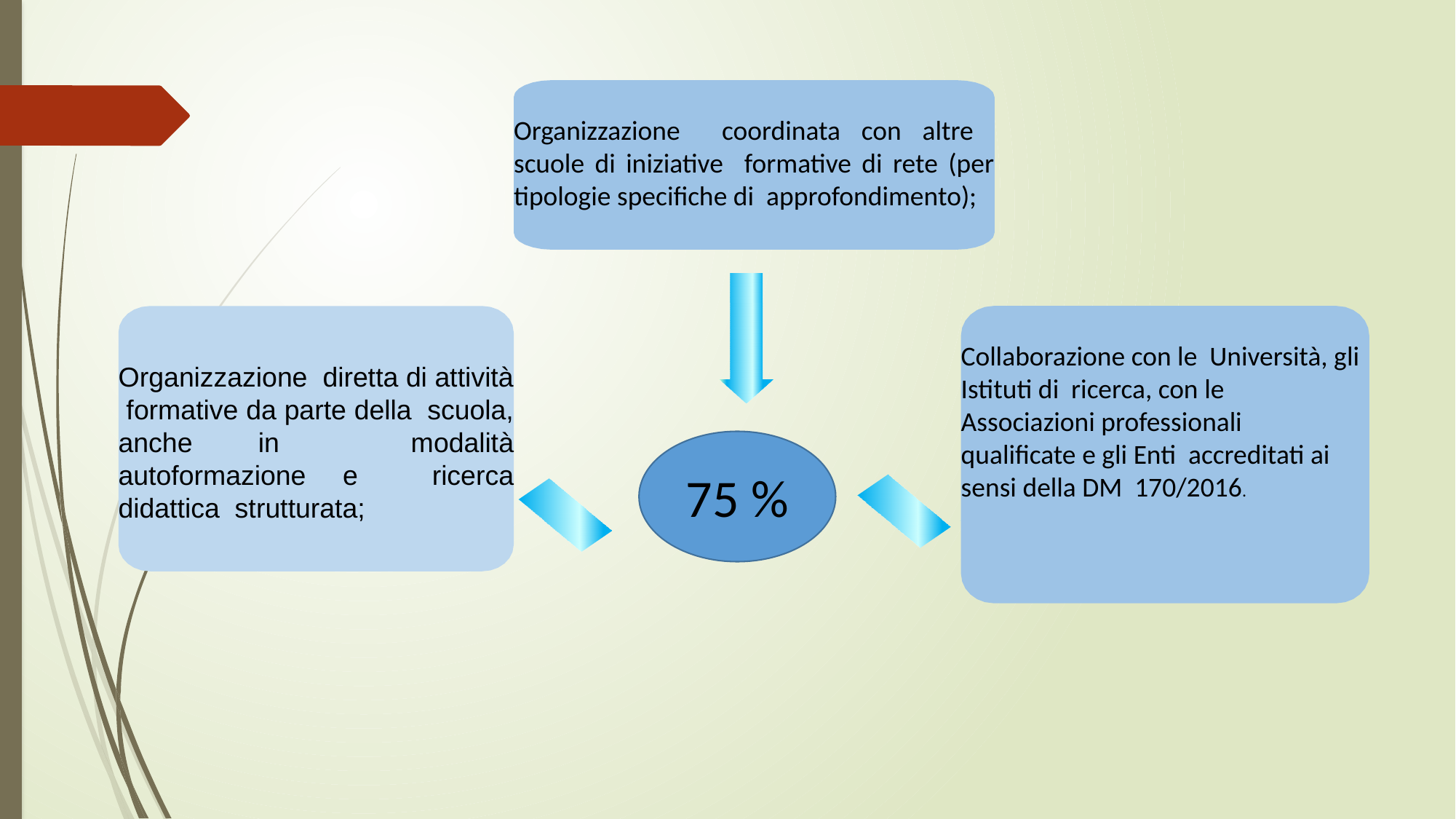

Organizzazione  coordinata con altre  scuole di iniziative  formative di rete (per tipologie specifiche di  approfondimento);

Organizzazione  diretta di attività  formative da parte della  scuola, anche in  modalità autoformazione e  ricerca didattica  strutturata;

Collaborazione con le  Università, gli Istituti di  ricerca, con le  Associazioni professionali  qualificate e gli Enti  accreditati ai sensi della DM  170/2016.
75 %